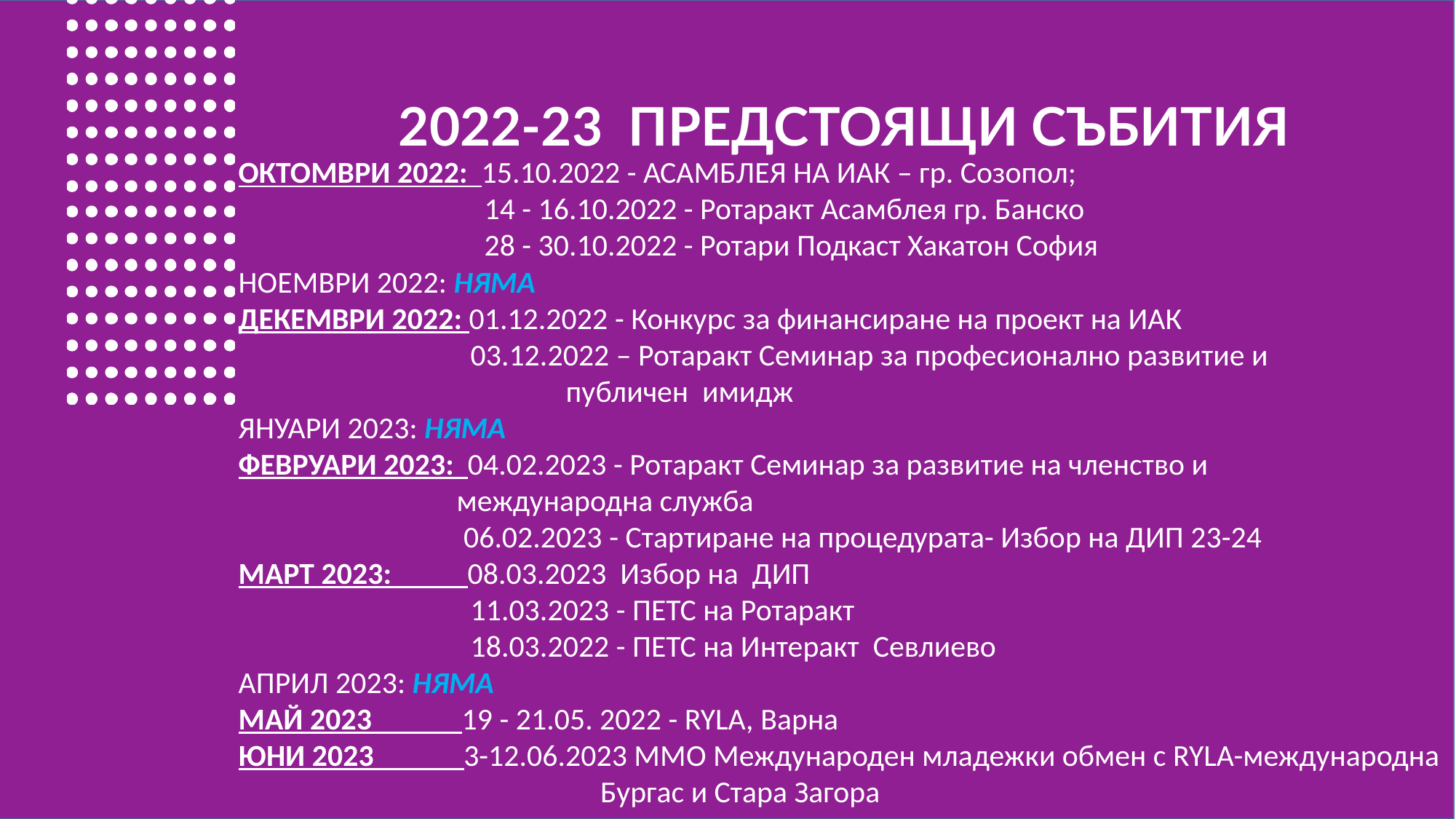

ОКТОМВРИ 2022:  15.10.2022 - АСАМБЛЕЯ НА ИАК – гр. Созопол;
		    14 - 16.10.2022 - Ротаракт Асамблея гр. Банско
		    28 - 30.10.2022 - Ротари Подкаст Хакатон София
НОЕМВРИ 2022: НЯМА
ДЕКЕМВРИ 2022: 01.12.2022 - Конкурс за финансиране на проект на ИАК
		  03.12.2022 – Ротаракт Семинар за професионално развитие и 					публичен  имидж
ЯНУАРИ 2023: НЯМА
ФЕВРУАРИ 2023:  04.02.2023 - Ротаракт Семинар за развитие на членство и 					международна служба
		 06.02.2023 - Стартиране на процедурата- Избор на ДИП 23-24
МАРТ 2023:           08.03.2023  Избор на  ДИП
		  11.03.2023 - ПЕТС на Ротаракт
		  18.03.2022 - ПЕТС на Интеракт  Севлиево
АПРИЛ 2023: НЯМА
МАЙ 2023             19 - 21.05. 2022 - RYLA, Варна
ЮНИ 2023             3-12.06.2023 MMO Международен младежки обмен с RYLA-международна  			     Бургас и Стара Загора